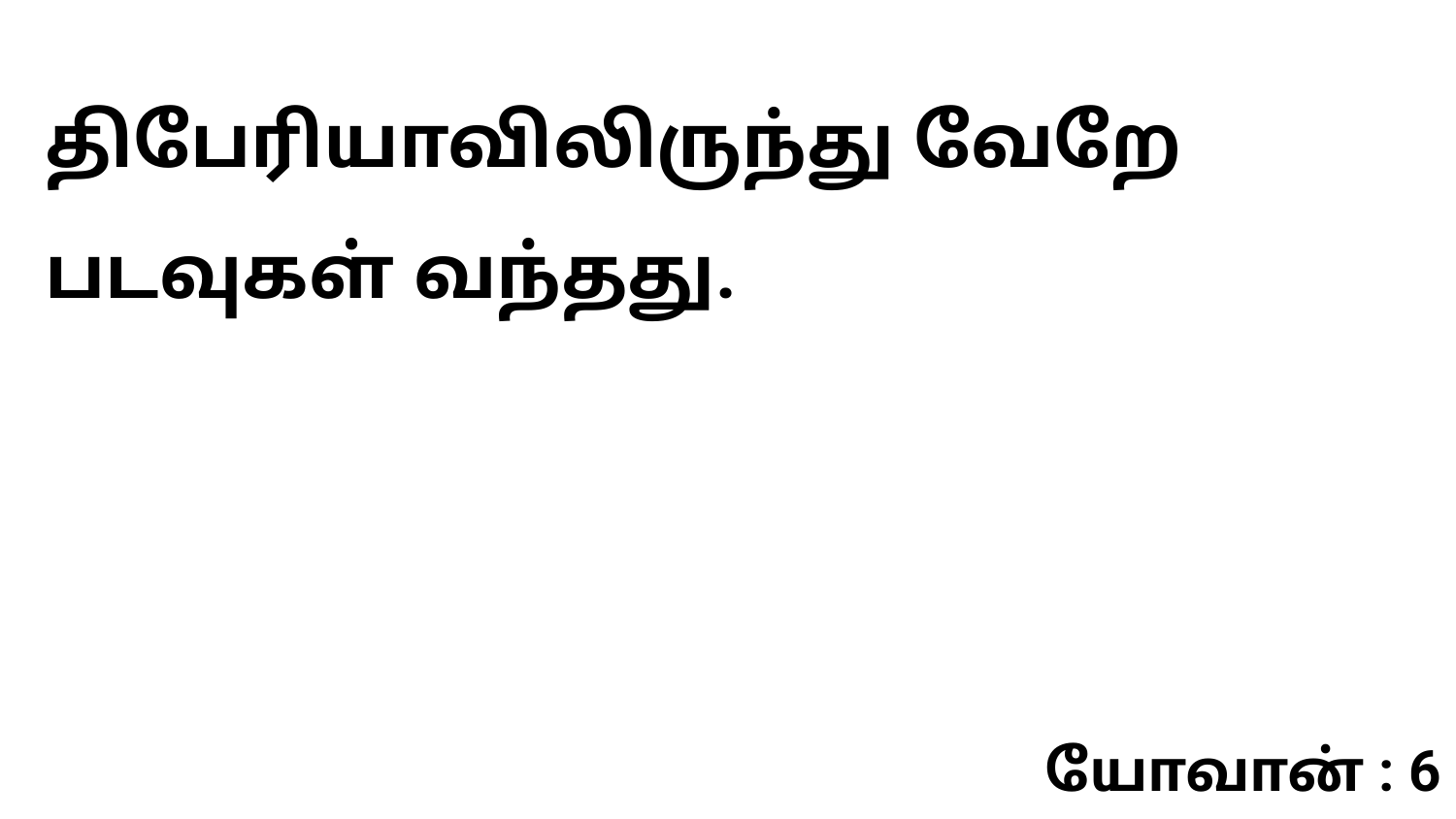

திபேரியாவிலிருந்து வேறே படவுகள் வந்தது.
யோவான் : 6